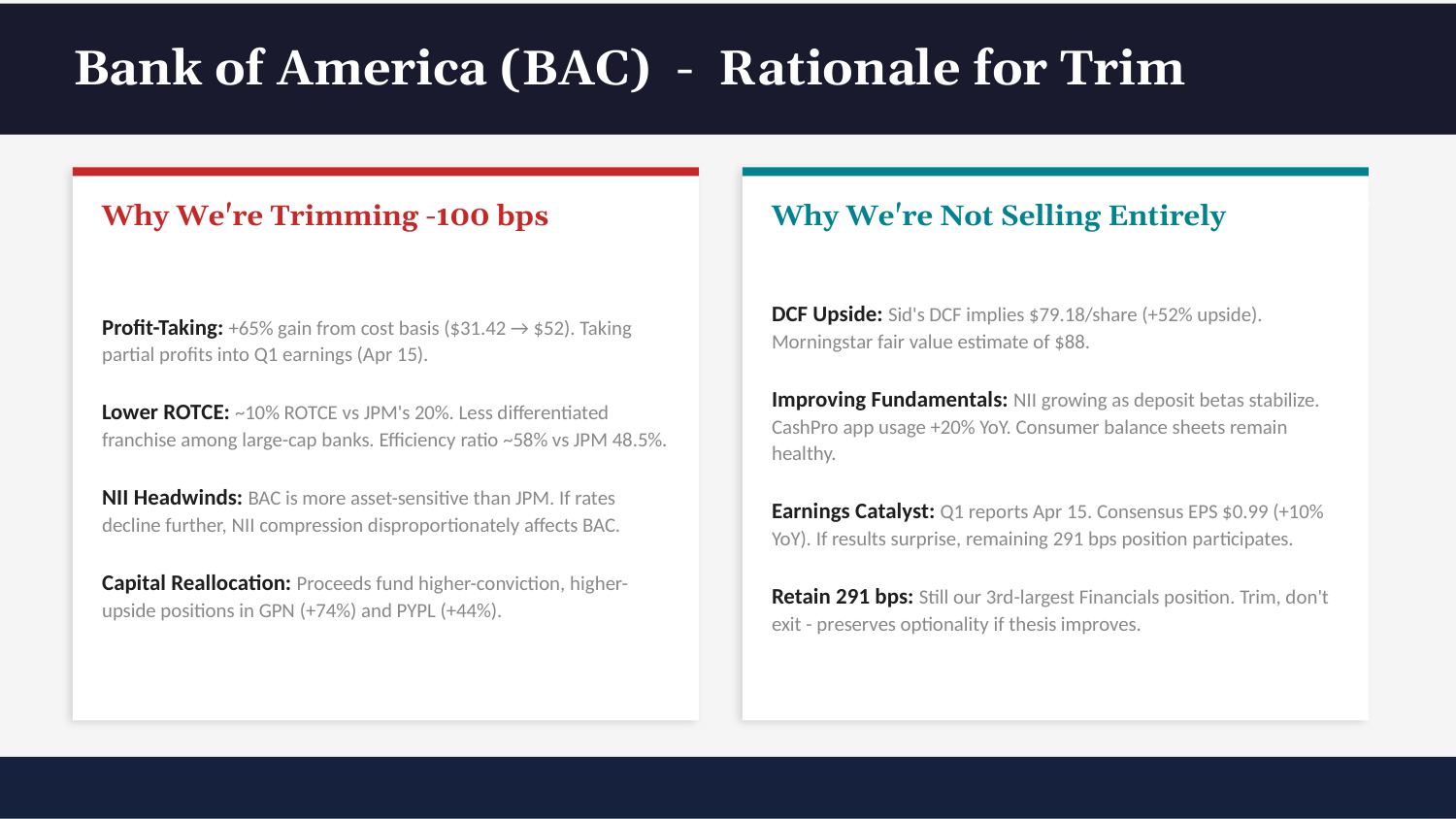

Bank of America (BAC)  -  Rationale for Trim
TRIM

Why We're Trimming -100 bps
Why We're Not Selling Entirely
Profit-Taking: +65% gain from cost basis ($31.42 → $52). Taking partial profits into Q1 earnings (Apr 15).

Lower ROTCE: ~10% ROTCE vs JPM's 20%. Less differentiated franchise among large-cap banks. Efficiency ratio ~58% vs JPM 48.5%.

NII Headwinds: BAC is more asset-sensitive than JPM. If rates decline further, NII compression disproportionately affects BAC.

Capital Reallocation: Proceeds fund higher-conviction, higher-upside positions in GPN (+74%) and PYPL (+44%).
DCF Upside: Sid's DCF implies $79.18/share (+52% upside). Morningstar fair value estimate of $88.

Improving Fundamentals: NII growing as deposit betas stabilize. CashPro app usage +20% YoY. Consumer balance sheets remain healthy.

Earnings Catalyst: Q1 reports Apr 15. Consensus EPS $0.99 (+10% YoY). If results surprise, remaining 291 bps position participates.

Retain 291 bps: Still our 3rd-largest Financials position. Trim, don't exit - preserves optionality if thesis improves.